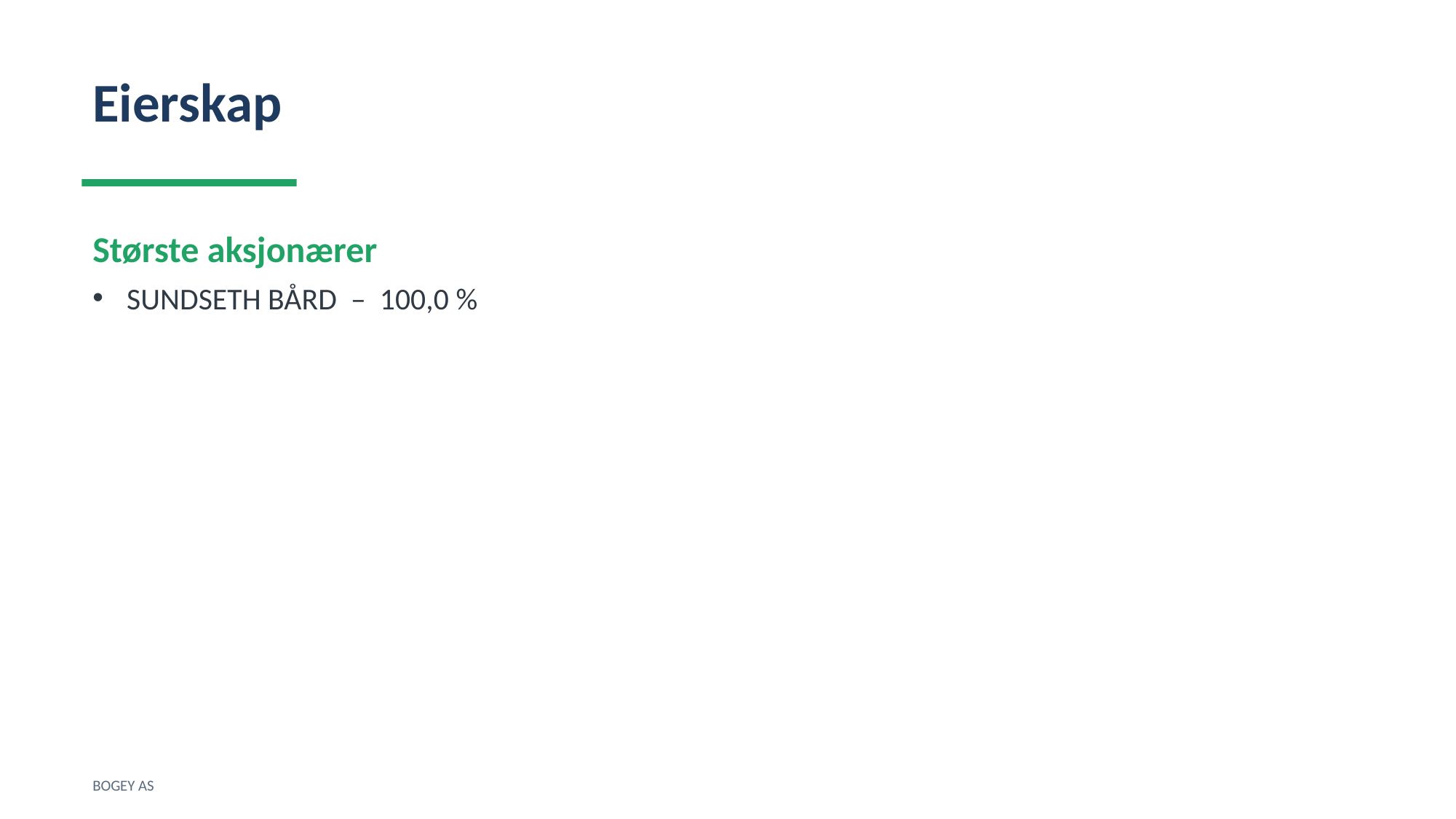

Eierskap

Største aksjonærer
SUNDSETH BÅRD  –  100,0 %
BOGEY AS